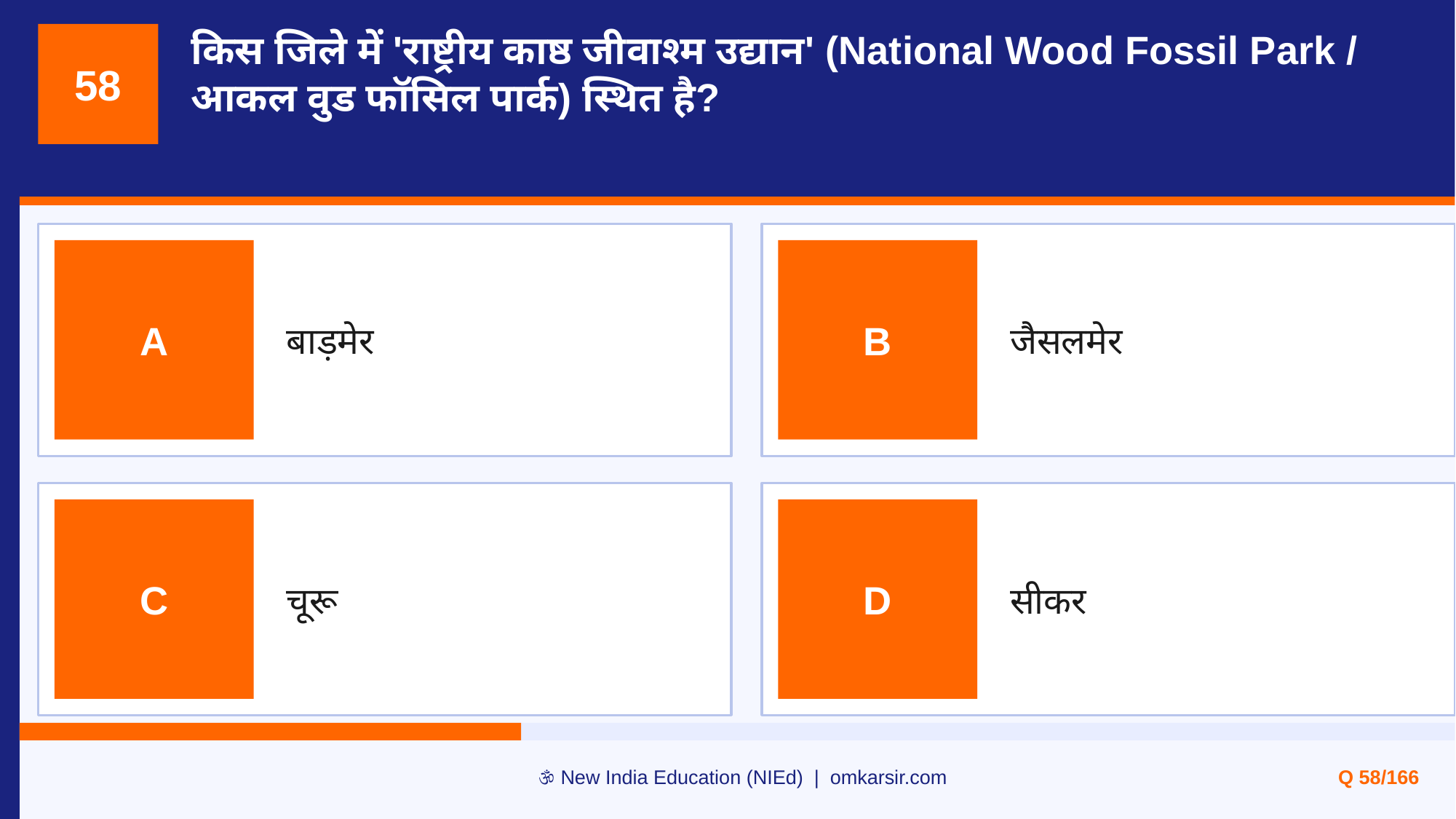

किस जिले में 'राष्ट्रीय काष्ठ जीवाश्म उद्यान' (National Wood Fossil Park / आकल वुड फॉसिल पार्क) स्थित है?
58

बाड़मेर
जैसलमेर
A
B

चूरू
सीकर
C
D

🕉️ New India Education (NIEd)  |  omkarsir.com
Q 58/166